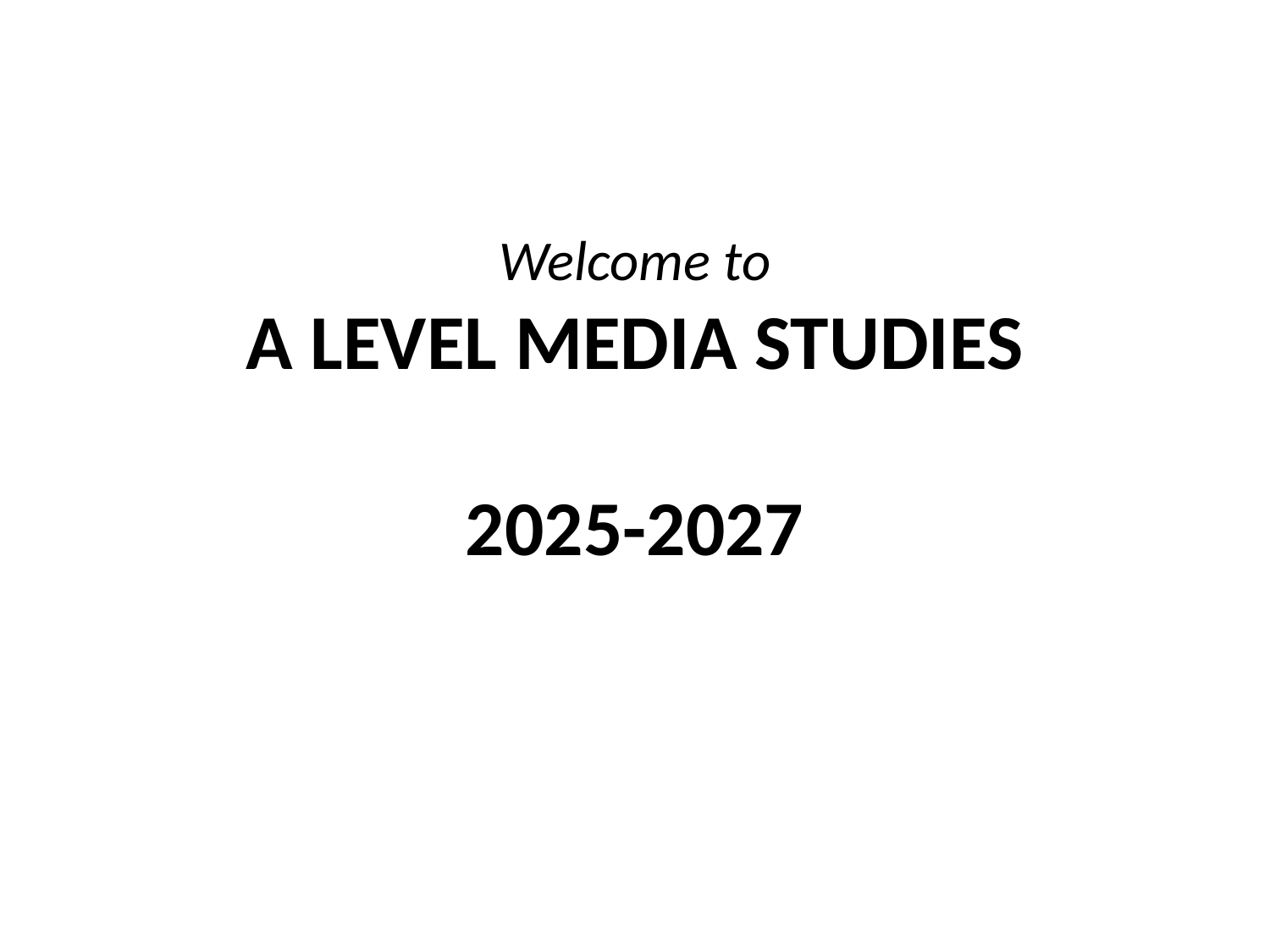

# Welcome to A LEVEL MEDIA STUDIES 2025-2027